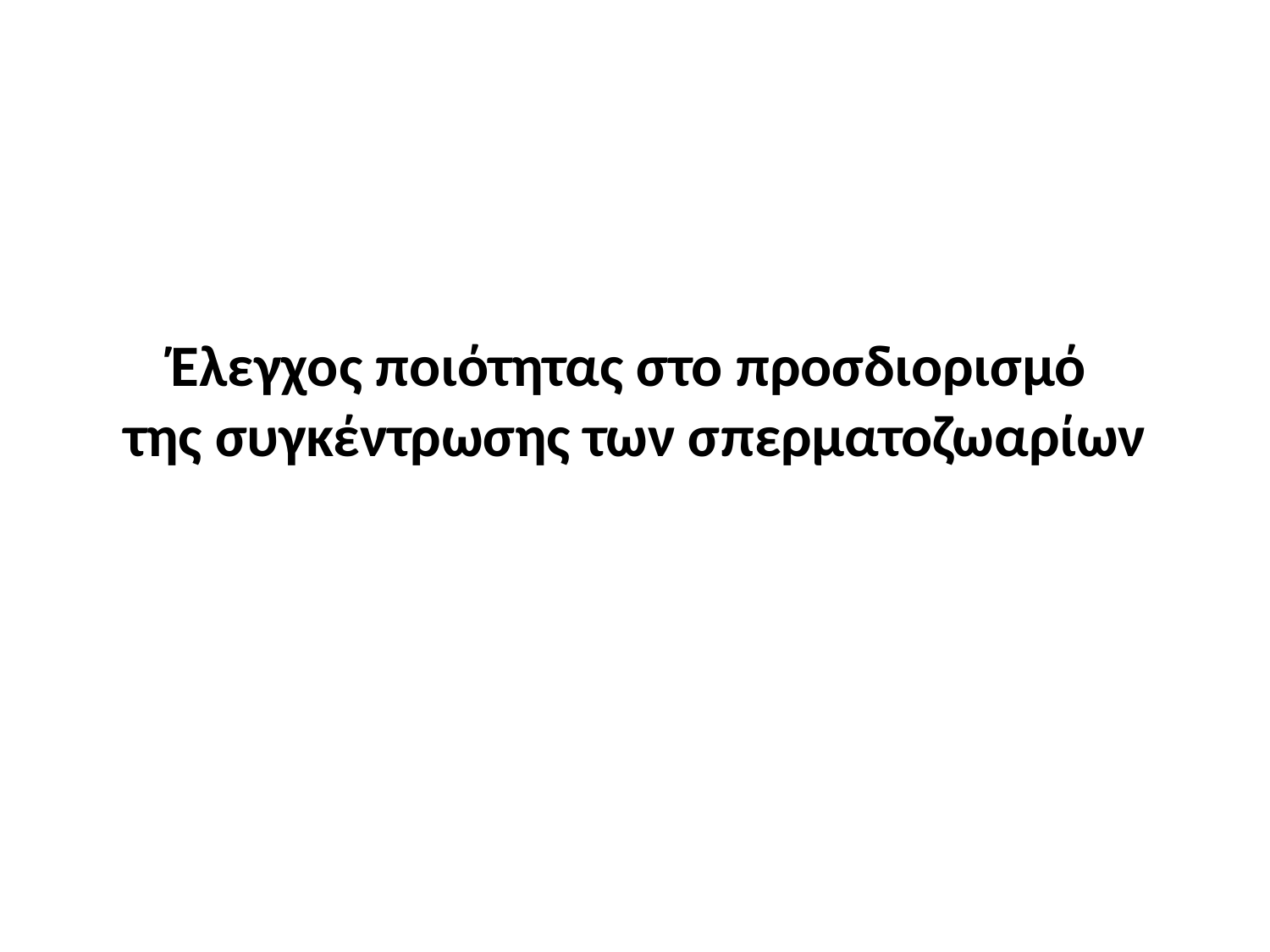

# Έλεγχος ποιότητας στο προσδιορισμό της συγκέντρωσης των σπερματοζωαρίων